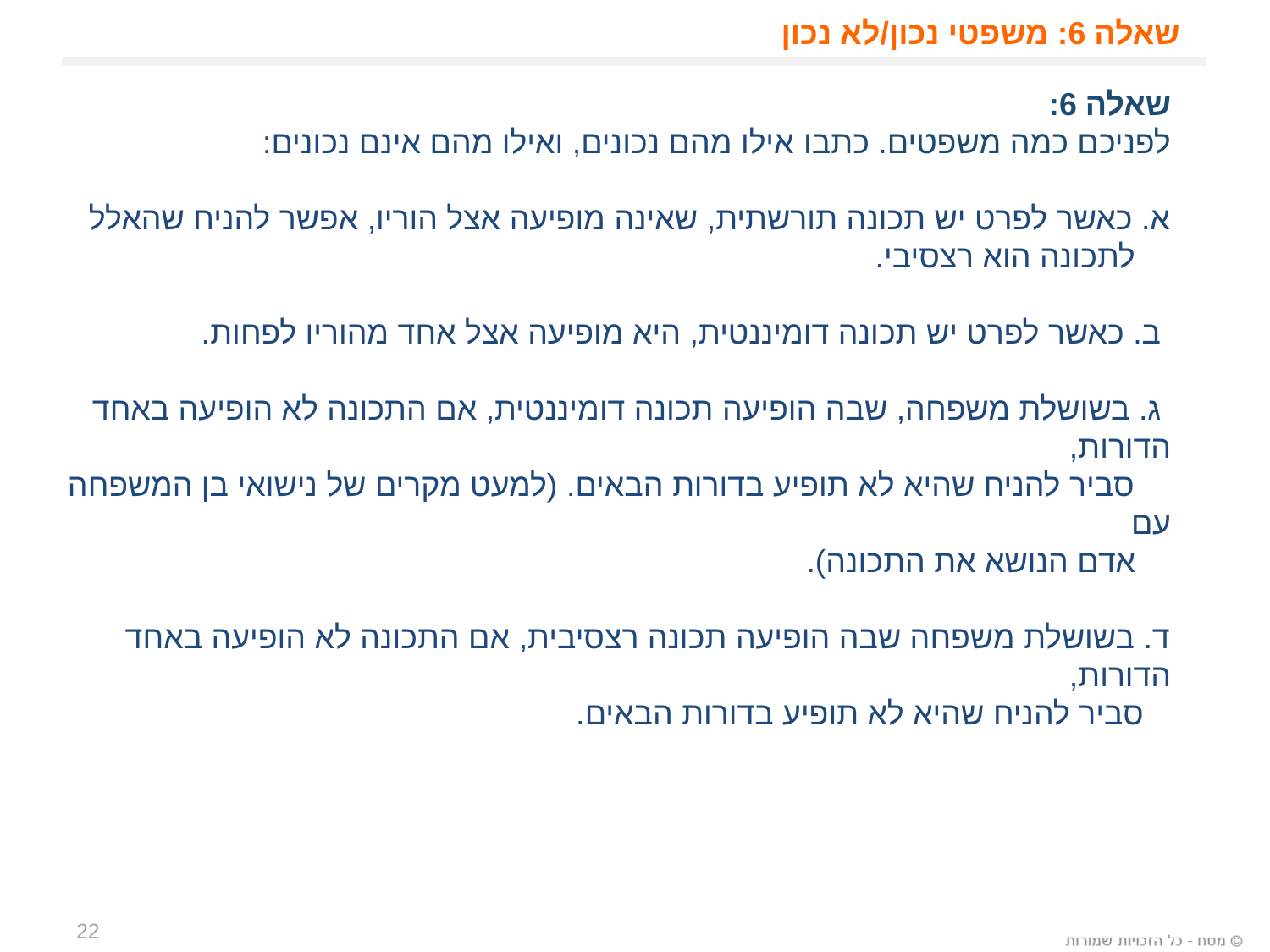

שאלה 6: משפטי נכון/לא נכון

שאלה 6:
לפניכם כמה משפטים. כתבו אילו מהם נכונים, ואילו מהם אינם נכונים:

א. כאשר לפרט יש תכונה תורשתית, שאינה מופיעה אצל הוריו, אפשר להניח שהאלל
    לתכונה הוא רצסיבי.

 ב. כאשר לפרט יש תכונה דומיננטית, היא מופיעה אצל אחד מהוריו לפחות.

 ג. בשושלת משפחה, שבה הופיעה תכונה דומיננטית, אם התכונה לא הופיעה באחד הדורות,
    סביר להניח שהיא לא תופיע בדורות הבאים. (למעט מקרים של נישואי בן המשפחה עם
    אדם הנושא את התכונה).

ד. בשושלת משפחה שבה הופיעה תכונה רצסיבית, אם התכונה לא הופיעה באחד הדורות,
   סביר להניח שהיא לא תופיע בדורות הבאים.

22